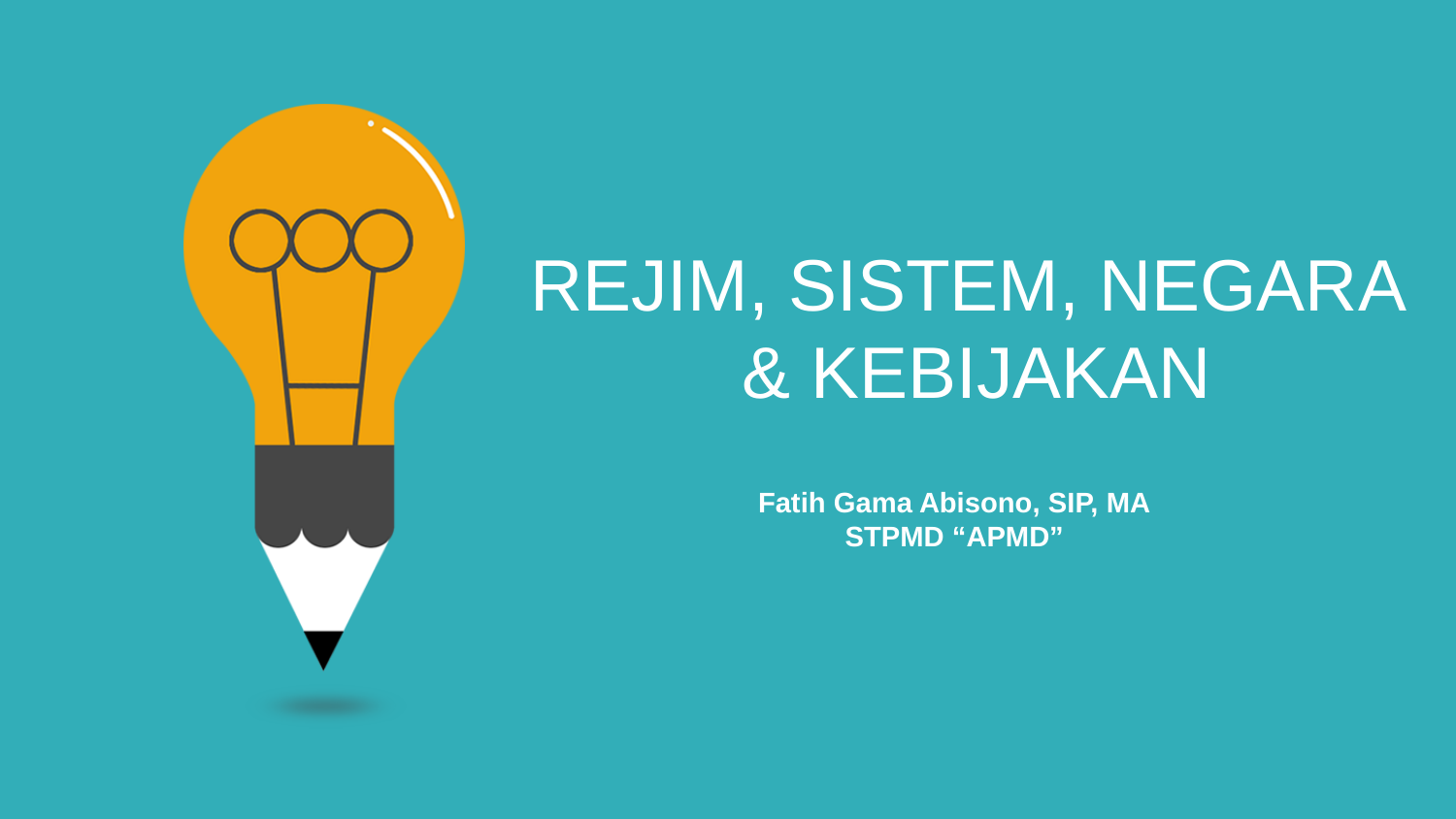

REJIM, SISTEM, NEGARA  & KEBIJAKAN

Fatih Gama Abisono, SIP, MA
STPMD “APMD”